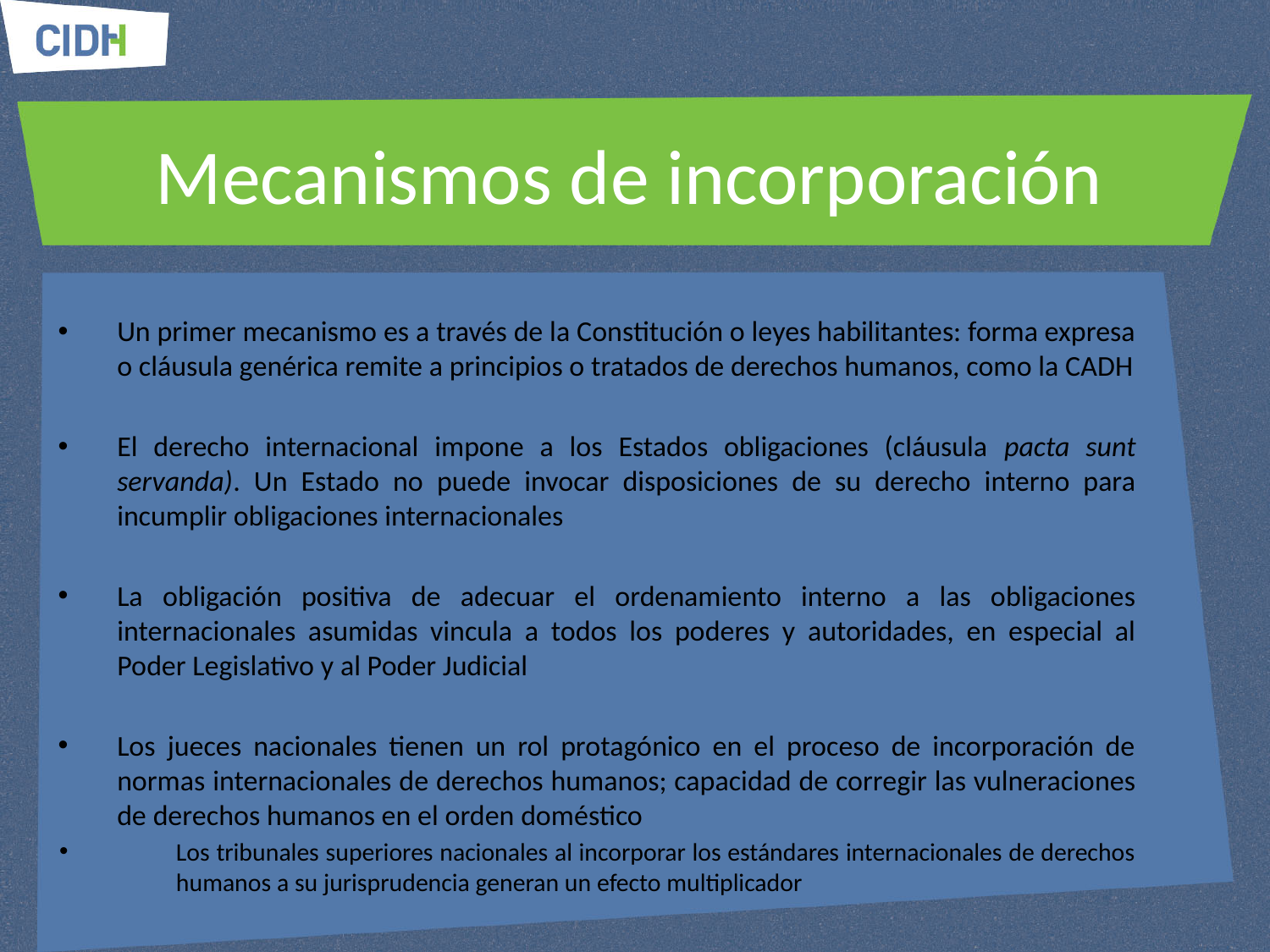

# Mecanismos de incorporación
Un primer mecanismo es a través de la Constitución o leyes habilitantes: forma expresa o cláusula genérica remite a principios o tratados de derechos humanos, como la CADH

El derecho internacional impone a los Estados obligaciones (cláusula pacta sunt servanda). Un Estado no puede invocar disposiciones de su derecho interno para incumplir obligaciones internacionales

La obligación positiva de adecuar el ordenamiento interno a las obligaciones internacionales asumidas vincula a todos los poderes y autoridades, en especial al Poder Legislativo y al Poder Judicial

Los jueces nacionales tienen un rol protagónico en el proceso de incorporación de normas internacionales de derechos humanos; capacidad de corregir las vulneraciones de derechos humanos en el orden doméstico
Los tribunales superiores nacionales al incorporar los estándares internacionales de derechos humanos a su jurisprudencia generan un efecto multiplicador